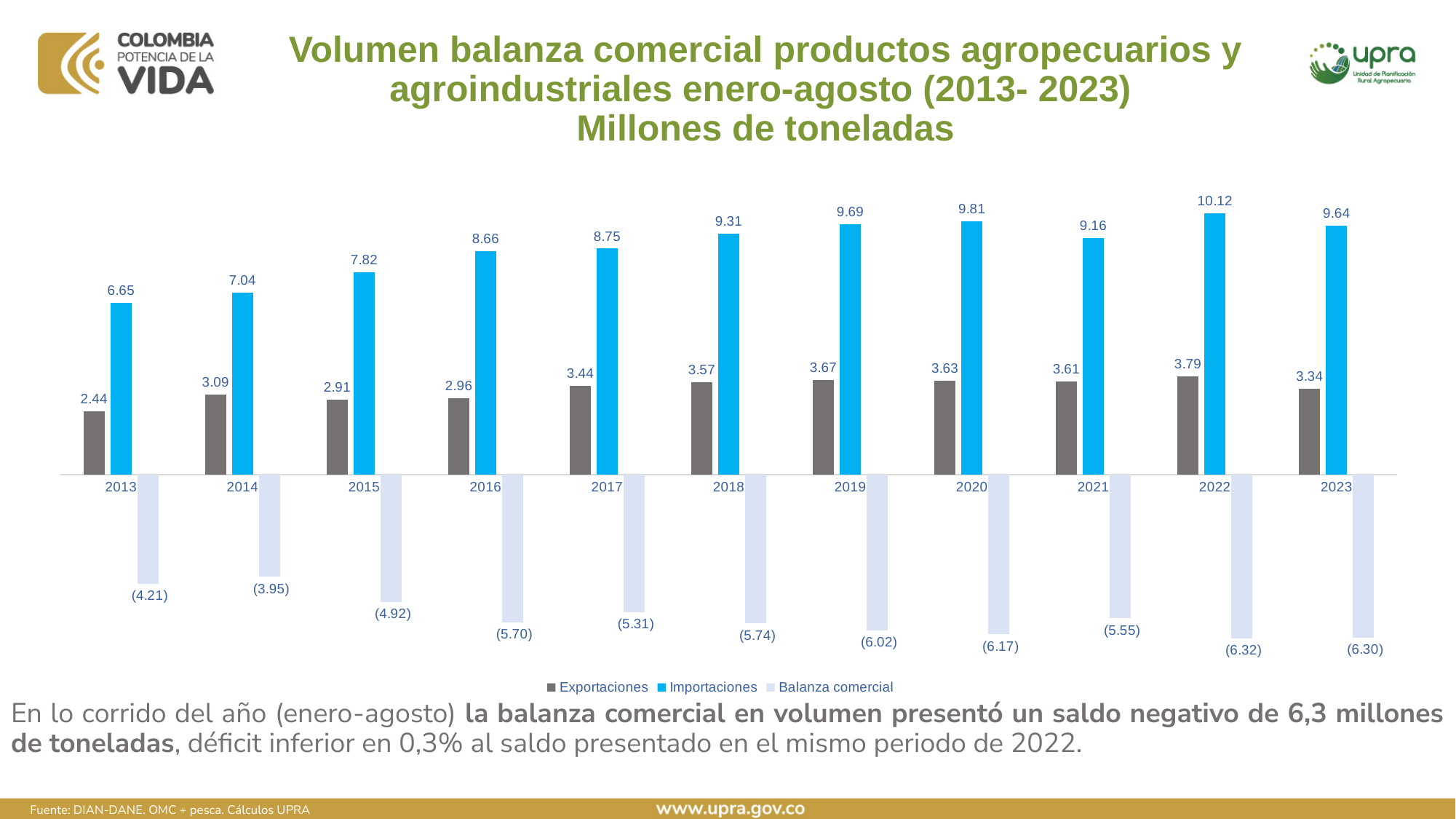

# Volumen balanza comercial productos agropecuarios y agroindustriales enero-agosto (2013- 2023) Millones de toneladas

### Chart

| Category | Exportaciones | Importaciones | Balanza comercial |
|---|---|---|---|
| 2013 | 2.4423695912100007 | 6.651255410370002 | -4.2088858191600025 |
| 2014 | 3.0879389238699977 | 7.039515997600007 | -3.9515770737299984 |
| 2015 | 2.906262485959999 | 7.822108387560001 | -4.915845901600007 |
| 2016 | 2.9565635150699987 | 8.656334385220005 | -5.69977087015 |
| 2017 | 3.4365488654899967 | 8.74779681385 | -5.311247948360005 |
| 2018 | 3.569678679849994 | 9.31128121649 | -5.741602536639999 |
| 2019 | 3.6719518574499976 | 9.687409402570012 | -6.015457545119999 |
| 2020 | 3.632718130589998 | 9.805699742350006 | -6.172981611760007 |
| 2021 | 3.614437553159996 | 9.160867643230008 | -5.546430090070008 |
| 2022 | 3.794258624449994 | 10.117259805813543 | -6.32300118136355 |
| 2023 | 3.3362058207999987 | 9.638295549292495 | -6.302089728492492 |
En lo corrido del año (enero-agosto) la balanza comercial en volumen presentó un saldo negativo de 6,3 millones de toneladas, déficit inferior en 0,3% al saldo presentado en el mismo periodo de 2022.
Fuente: DIAN-DANE. OMC + pesca. Cálculos UPRA